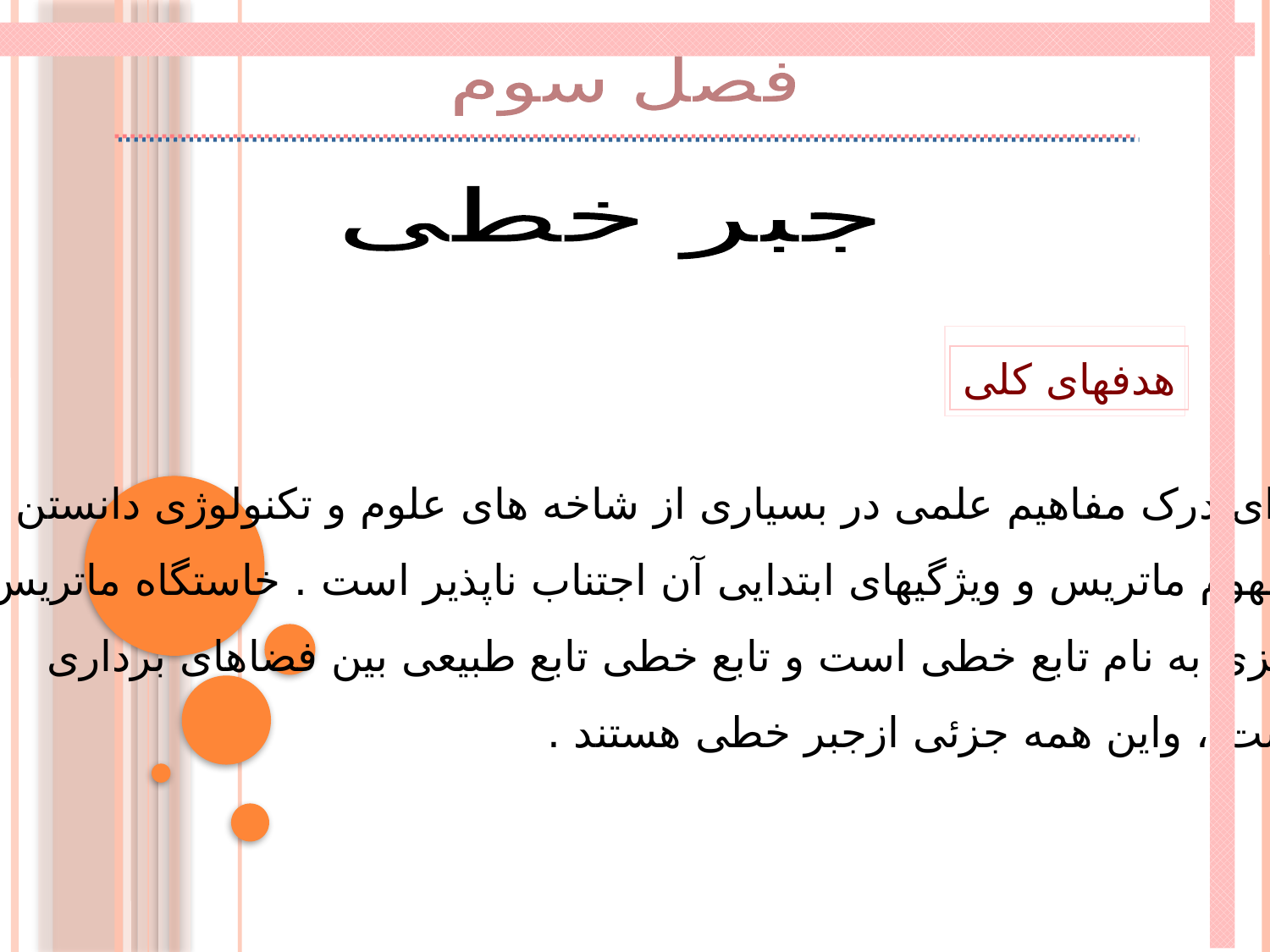

فصل سوم

جبر خطی

هدفهای کلی

برای درک مفاهیم علمی در بسیاری از شاخه های علوم و تکنولوژی دانستن
مفهوم ماتریس و ویژگیهای ابتدایی آن اجتناب ناپذیر است . خاستگاه ماتریس
چیزی به نام تابع خطی است و تابع خطی تابع طبیعی بین فضاهای برداری
است ، واین همه جزئی ازجبر خطی هستند .